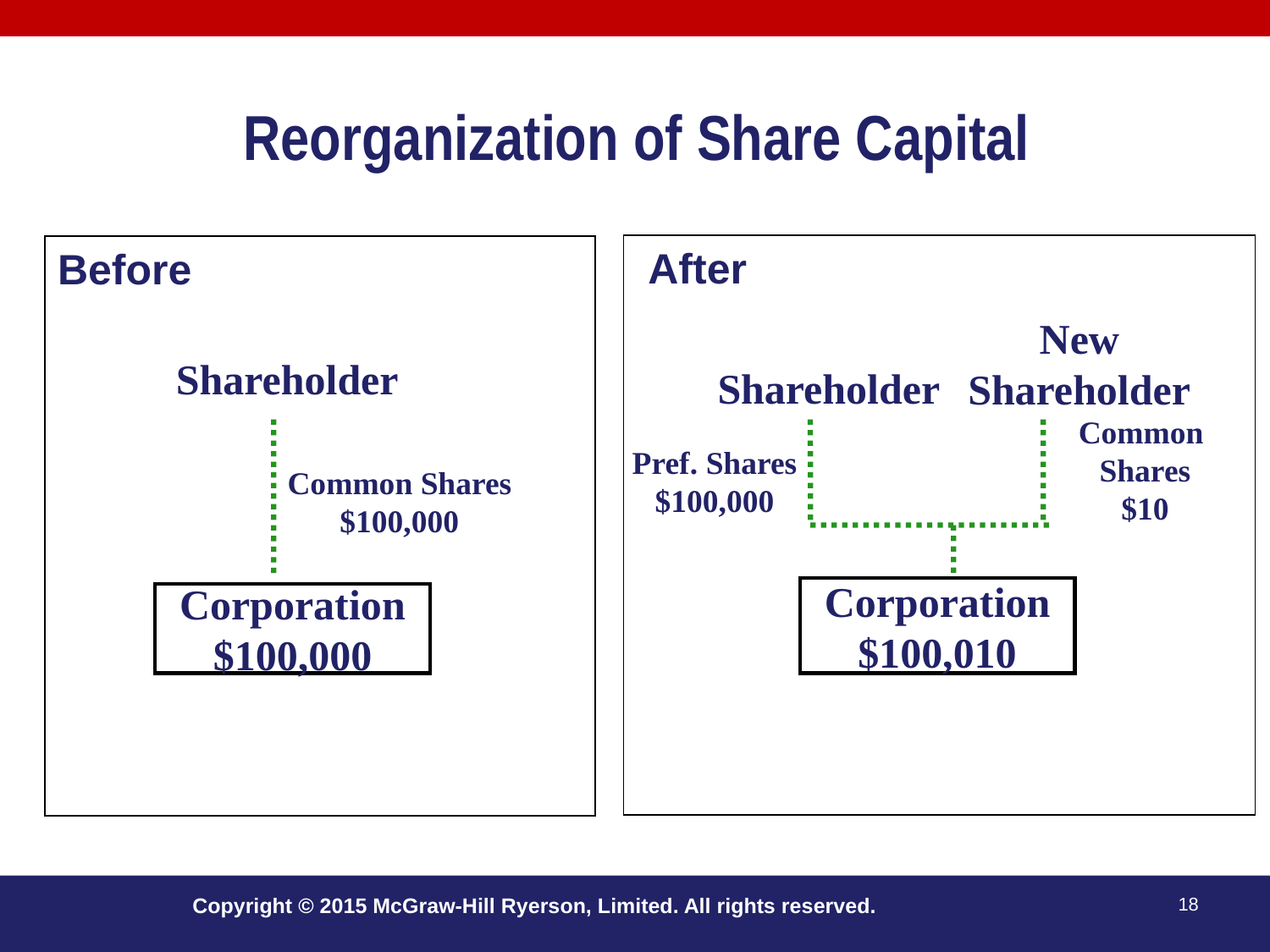

# Reorganization of Share Capital
 After
Before
New
Shareholder
Shareholder

Common Shares
$100,000
Corporation
$100,000
 Shareholder

Corporation
$100,010
Common
Shares
$10
Pref. Shares
$100,000
Copyright © 2015 McGraw-Hill Ryerson, Limited. All rights reserved.
18